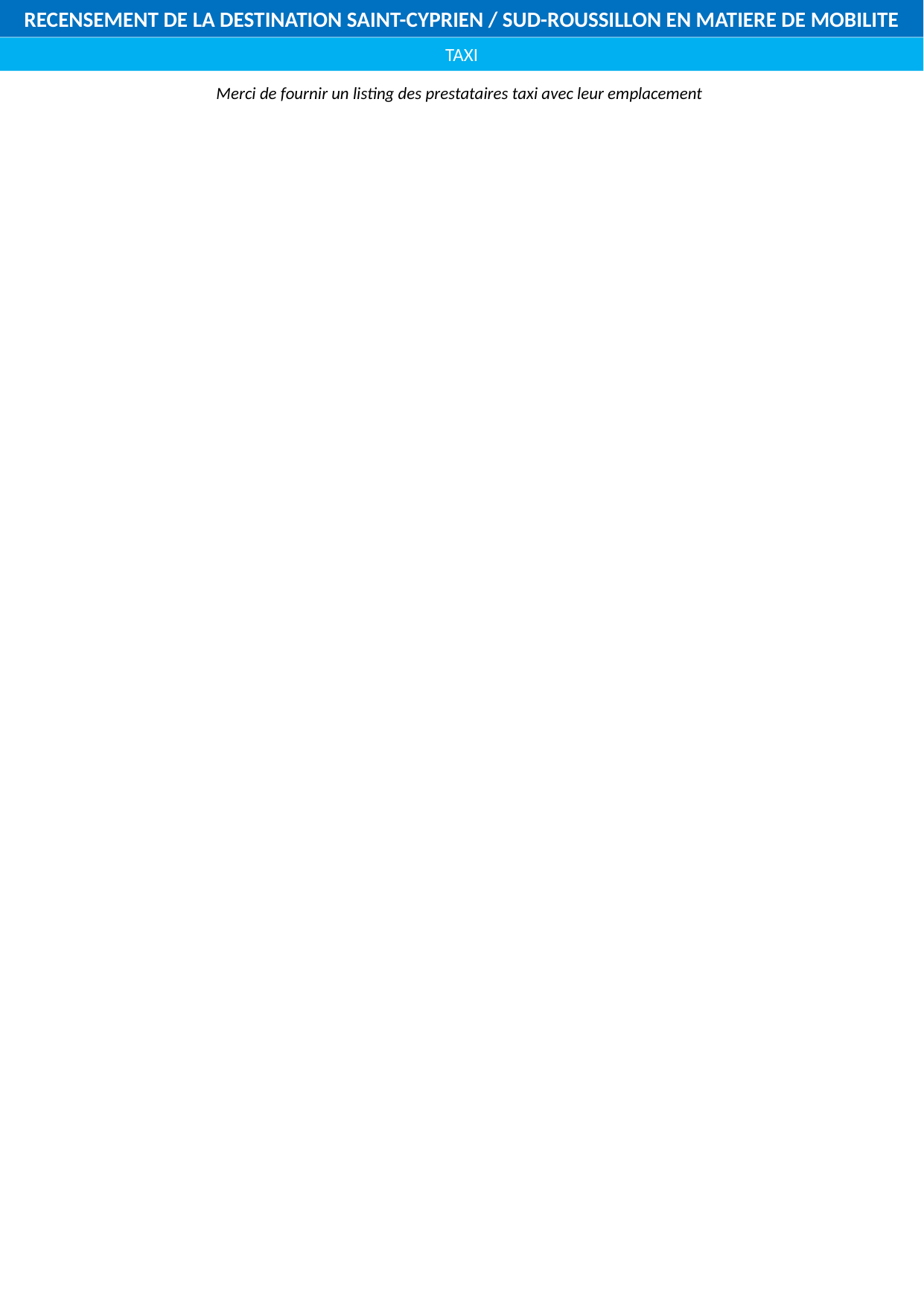

RECENSEMENT DE LA DESTINATION SAINT-CYPRIEN / SUD-ROUSSILLON EN MATIERE DE MOBILITE
TAXI
Merci de fournir un listing des prestataires taxi avec leur emplacement